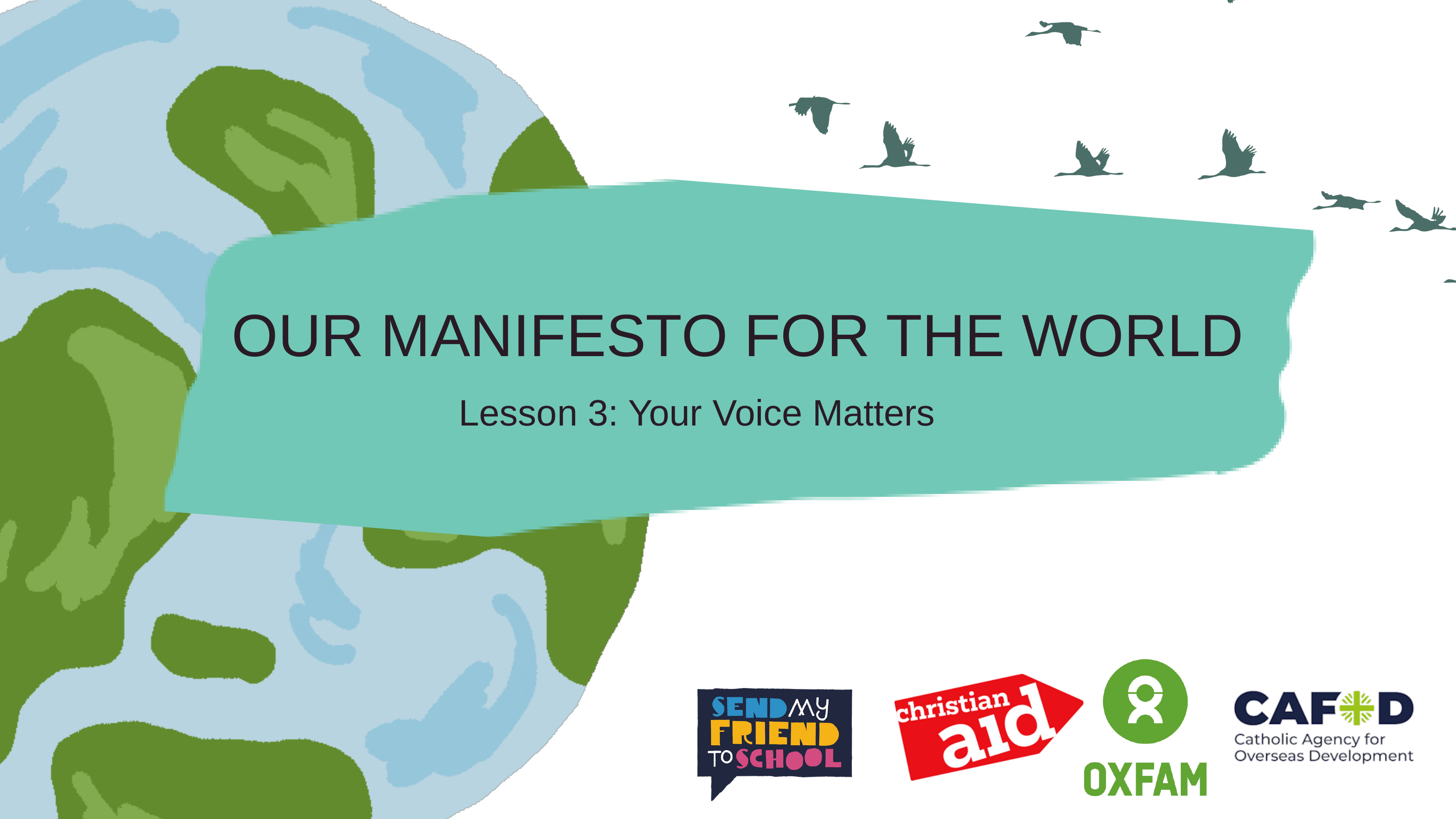

OUR MANIFESTO FOR THE WORLD
Lesson 3: Your Voice Matters